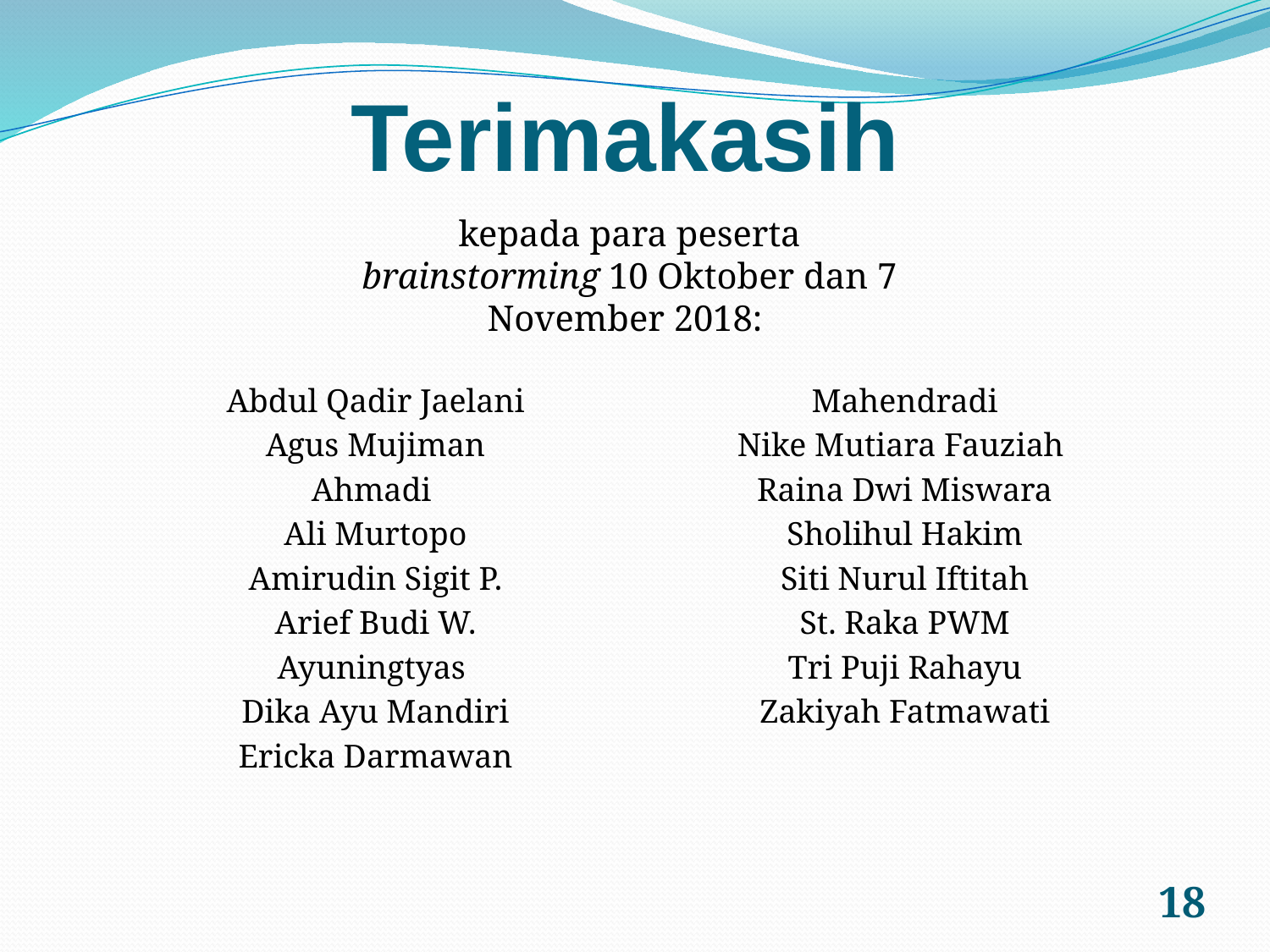

# Terimakasih
kepada para peserta brainstorming 10 Oktober dan 7 November 2018:
Abdul Qadir Jaelani
Agus Mujiman
Ahmadi
Ali Murtopo
Amirudin Sigit P.
Arief Budi W.
Ayuningtyas
Dika Ayu Mandiri
Ericka Darmawan
Mahendradi
Nike Mutiara Fauziah
Raina Dwi Miswara
Sholihul Hakim
Siti Nurul Iftitah
St. Raka PWM
Tri Puji Rahayu
Zakiyah Fatmawati
18